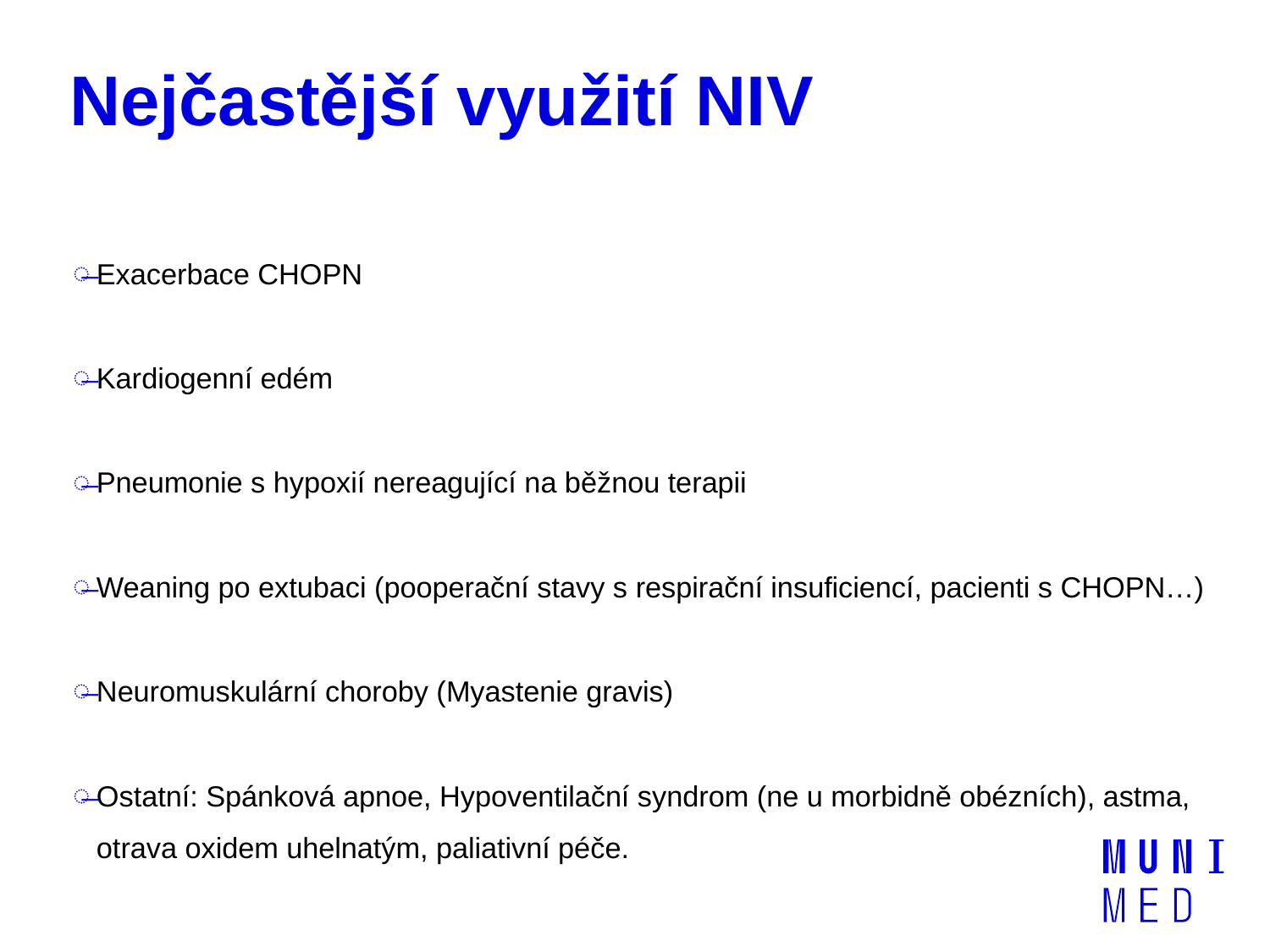

# Nejčastější využití NIV
Exacerbace CHOPN

Kardiogenní edém

Pneumonie s hypoxií nereagující na běžnou terapii

Weaning po extubaci (pooperační stavy s respirační insuficiencí, pacienti s CHOPN…)

Neuromuskulární choroby (Myastenie gravis)

Ostatní: Spánková apnoe, Hypoventilační syndrom (ne u morbidně obézních), astma, otrava oxidem uhelnatým, paliativní péče.